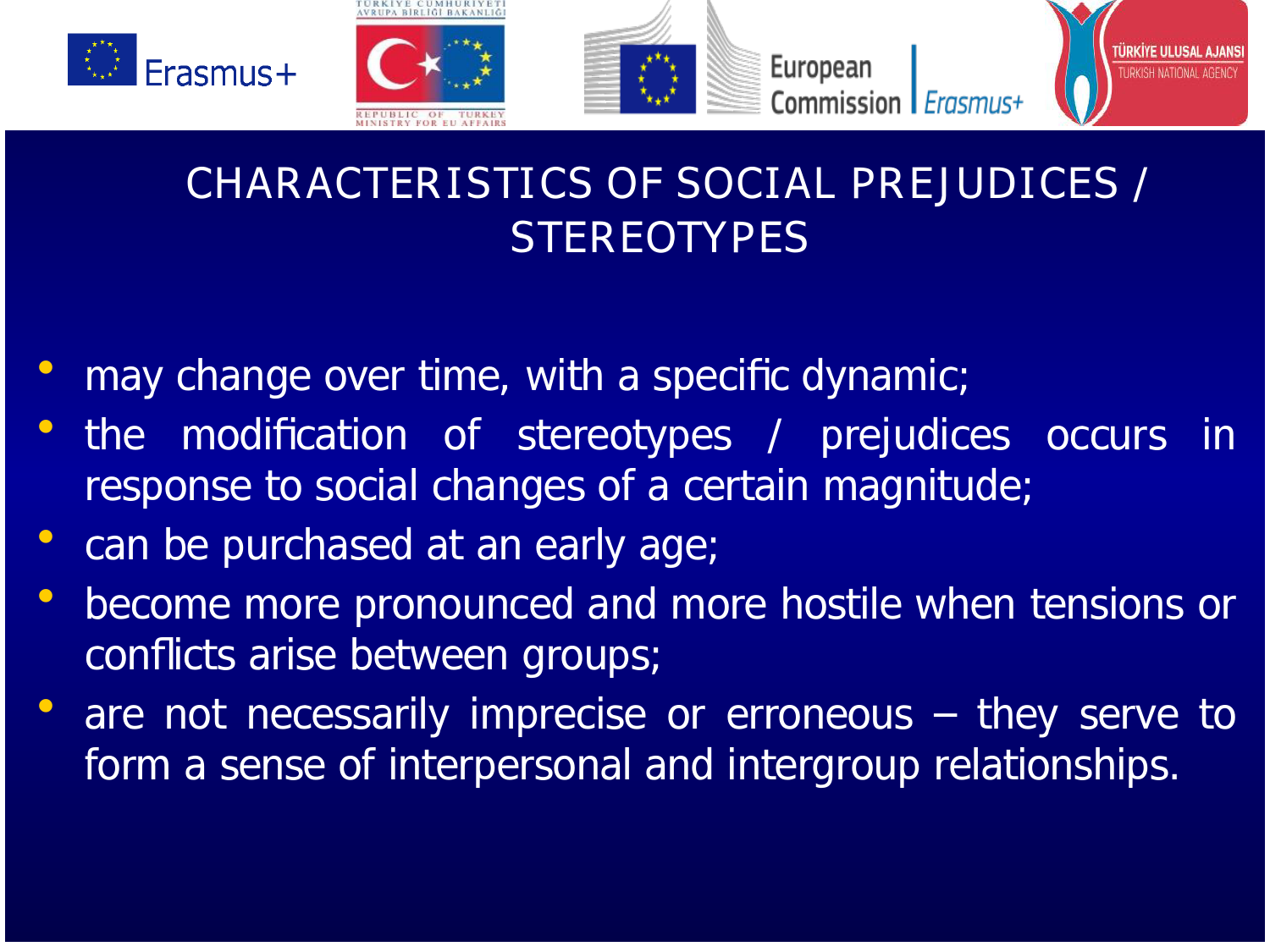

CHARACTERISTICS OF SOCIAL PREJUDICES / STEREOTYPES

may change over time, with a specific dynamic;
the modification of stereotypes / prejudices occurs in response to social changes of a certain magnitude;
can be purchased at an early age;
become more pronounced and more hostile when tensions or conflicts arise between groups;
are not necessarily imprecise or erroneous – they serve to form a sense of interpersonal and intergroup relationships.